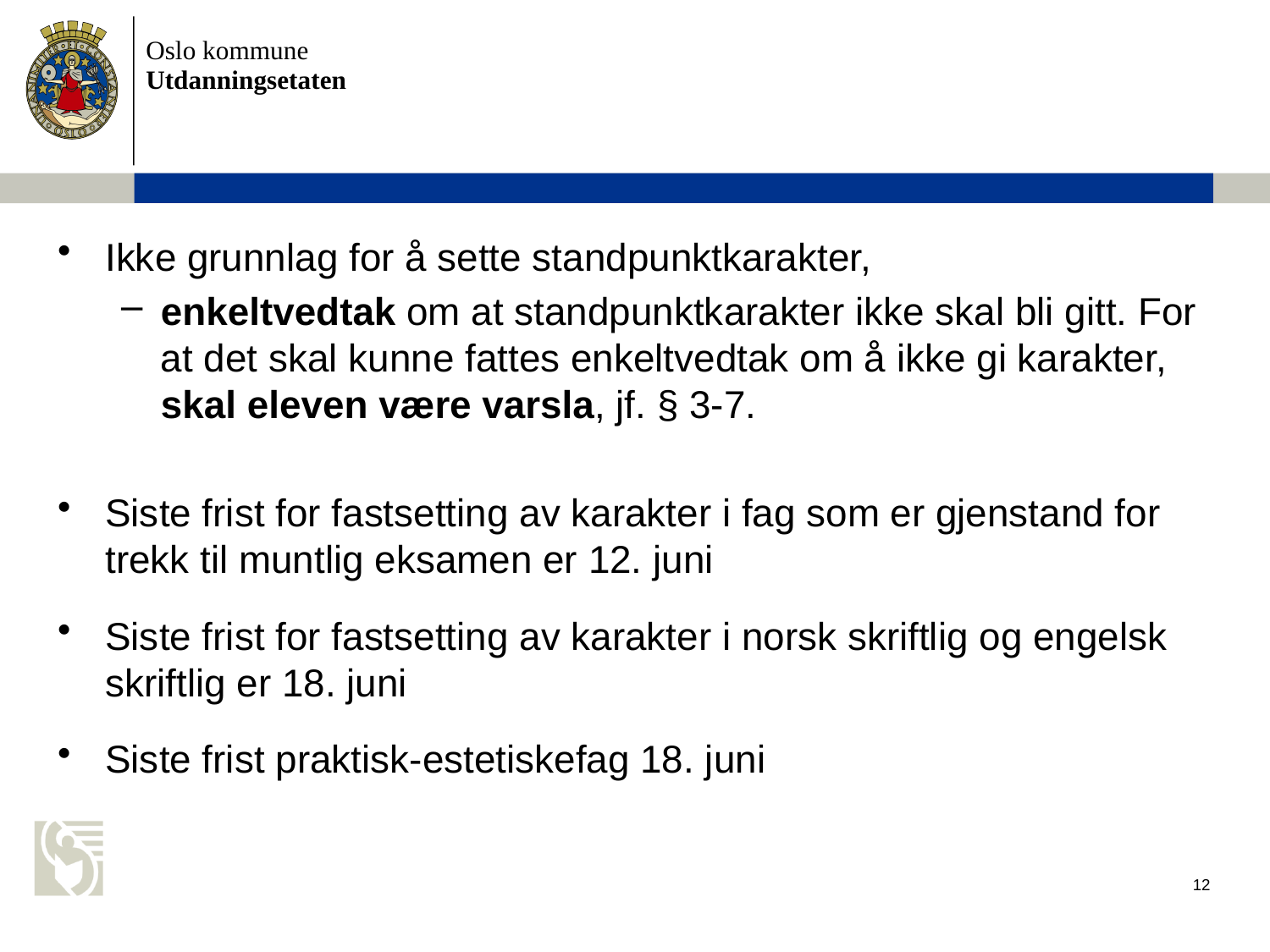

#
Ikke grunnlag for å sette standpunktkarakter,
enkeltvedtak om at standpunktkarakter ikke skal bli gitt. For at det skal kunne fattes enkeltvedtak om å ikke gi karakter, skal eleven være varsla, jf. § 3-7.

Siste frist for fastsetting av karakter i fag som er gjenstand for trekk til muntlig eksamen er 12. juni

Siste frist for fastsetting av karakter i norsk skriftlig og engelsk skriftlig er 18. juni

Siste frist praktisk-estetiskefag 18. juni

12